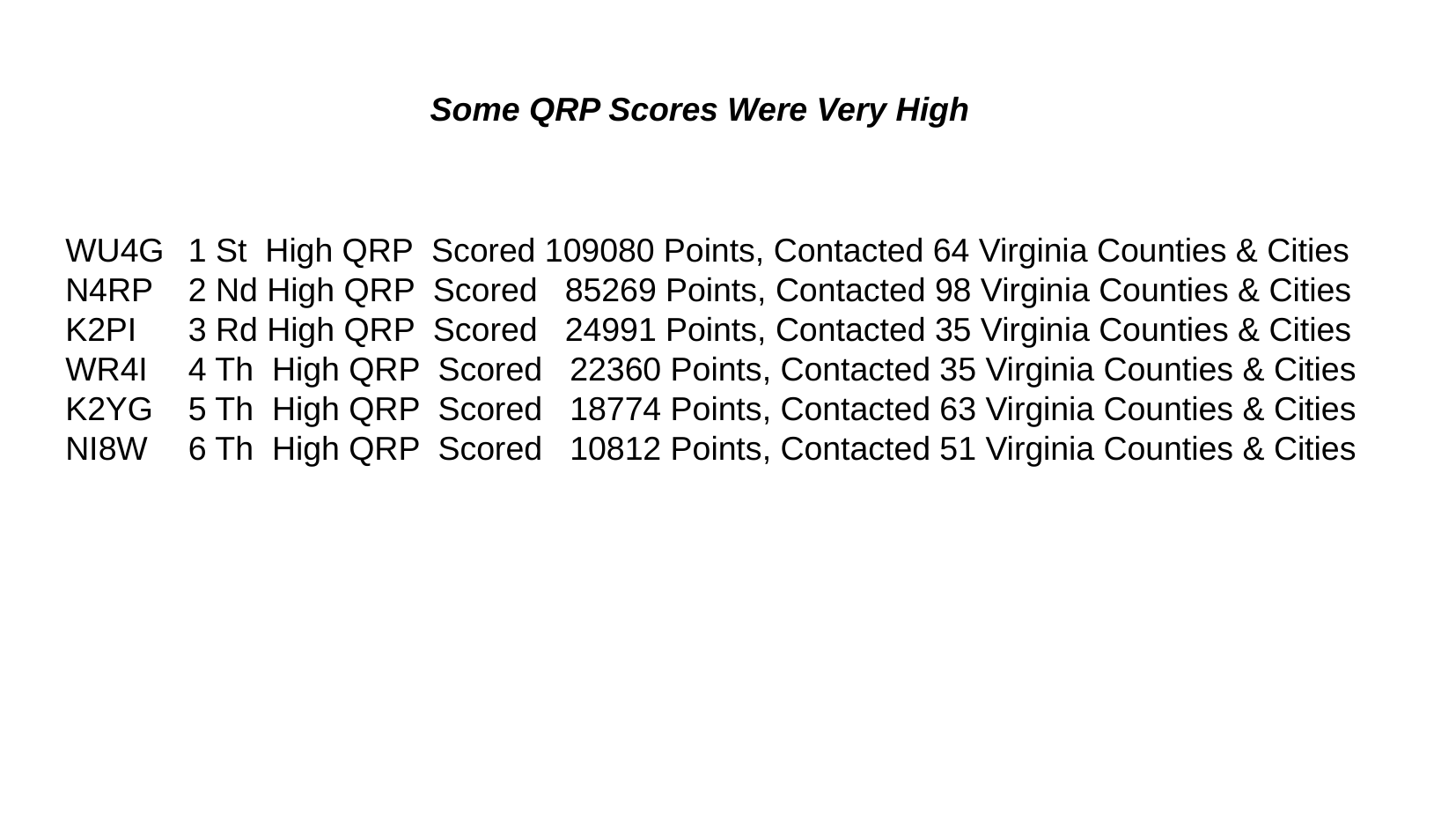

Some QRP Scores Were Very High
 WU4G	1 St  High QRP  Scored 109080 Points, Contacted 64 Virginia Counties & Cities
 N4RP	2 Nd High QRP  Scored   85269 Points, Contacted 98 Virginia Counties & Cities
 K2PI 	3 Rd High QRP  Scored   24991 Points, Contacted 35 Virginia Counties & Cities
 WR4I 	4 Th  High QRP  Scored   22360 Points, Contacted 35 Virginia Counties & Cities
 K2YG	5 Th  High QRP  Scored   18774 Points, Contacted 63 Virginia Counties & Cities
 NI8W	6 Th  High QRP  Scored   10812 Points, Contacted 51 Virginia Counties & Cities